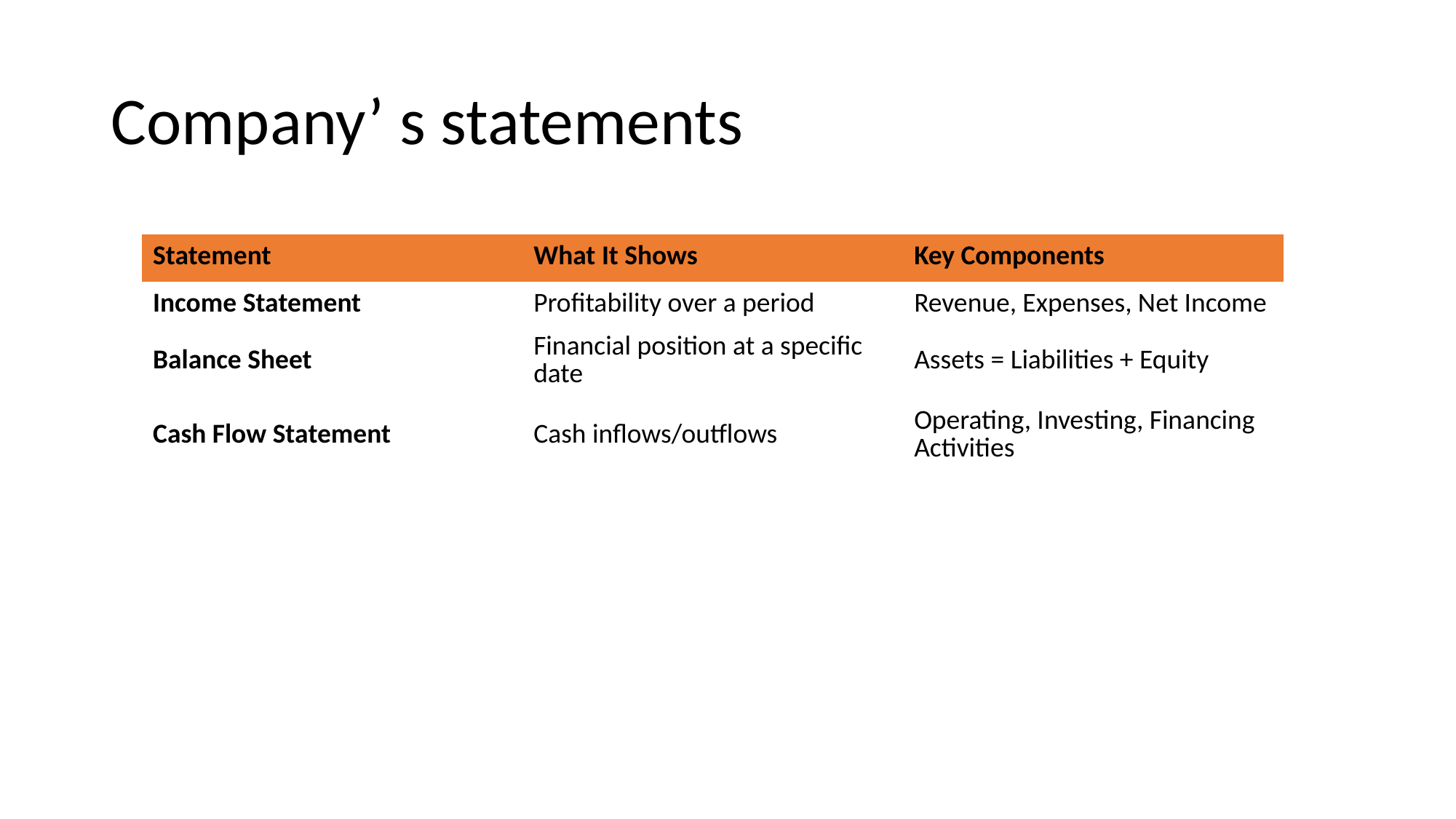

# Company’ s statements
| Statement | What It Shows | Key Components |
| --- | --- | --- |
| Income Statement | Profitability over a period | Revenue, Expenses, Net Income |
| Balance Sheet | Financial position at a specific date | Assets = Liabilities + Equity |
| Cash Flow Statement | Cash inflows/outflows | Operating, Investing, Financing Activities |